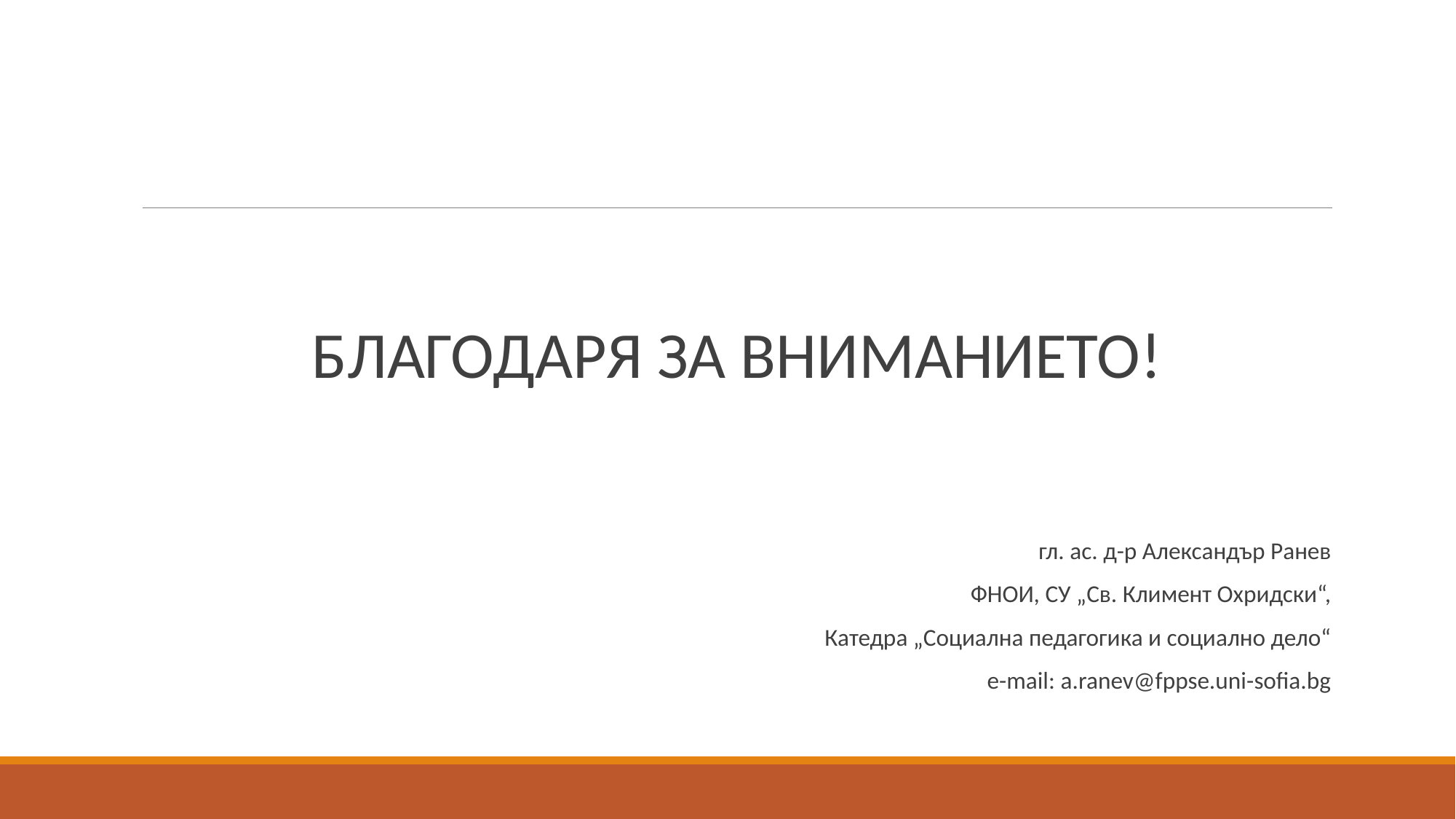

#

БЛАГОДАРЯ ЗА ВНИМАНИЕТО!

гл. ас. д-р Александър Ранев
ФНОИ, СУ „Св. Климент Охридски“,
Катедра „Социална педагогика и социално дело“
e-mail: a.ranev@fppse.uni-sofia.bg